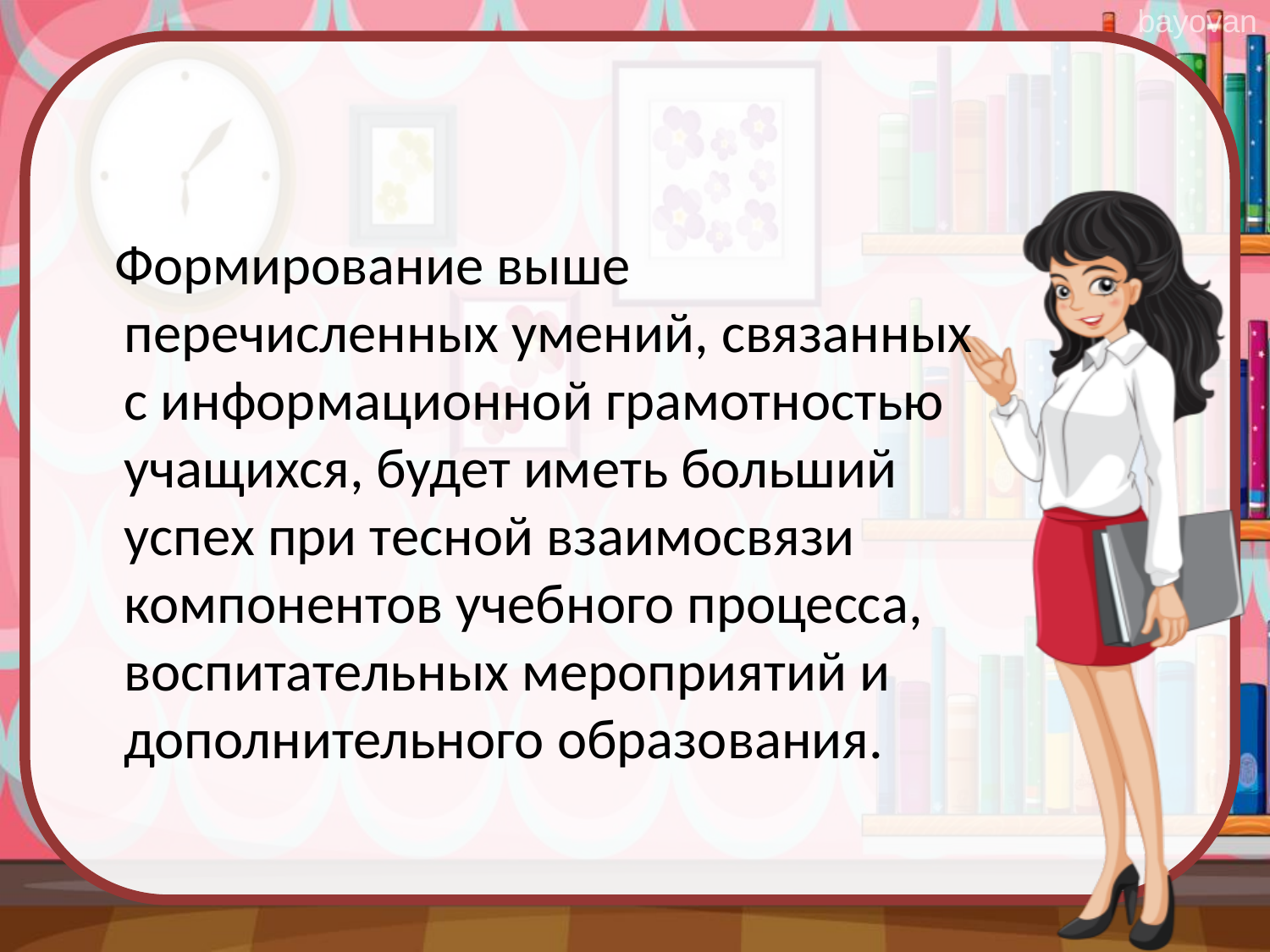

Формирование выше перечисленных умений, связанных с информационной грамотностью учащихся, будет иметь больший успех при тесной взаимосвязи компонентов учебного процесса, воспитательных мероприятий и дополнительного образования.